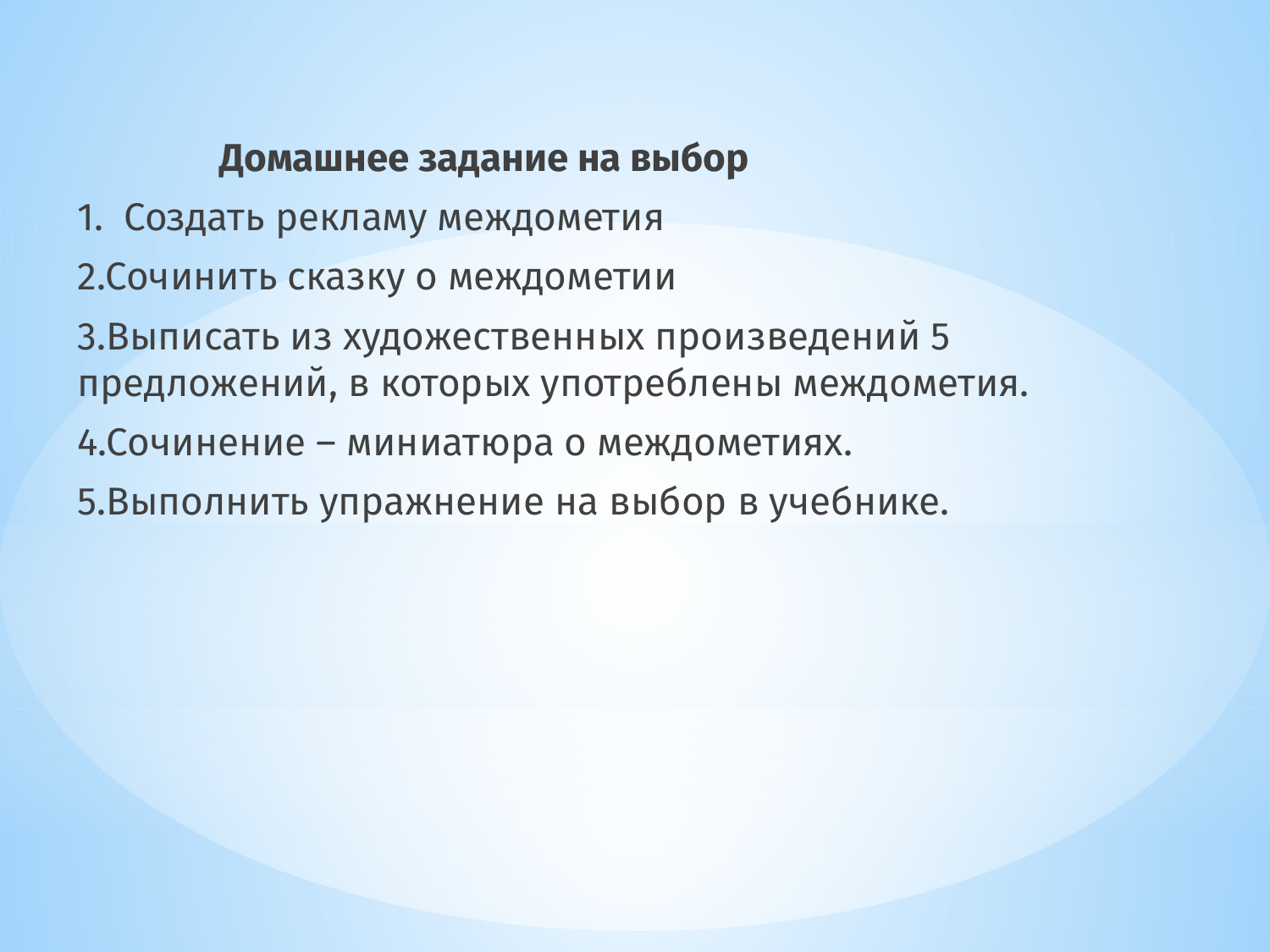

Домашнее задание на выбор
1.  Создать рекламу междометия
2.Сочинить сказку о междометии
3.Выписать из художественных произведений 5 предложений, в которых употреблены междометия.
4.Сочинение – миниатюра о междометиях.
5.Выполнить упражнение на выбор в учебнике.

#